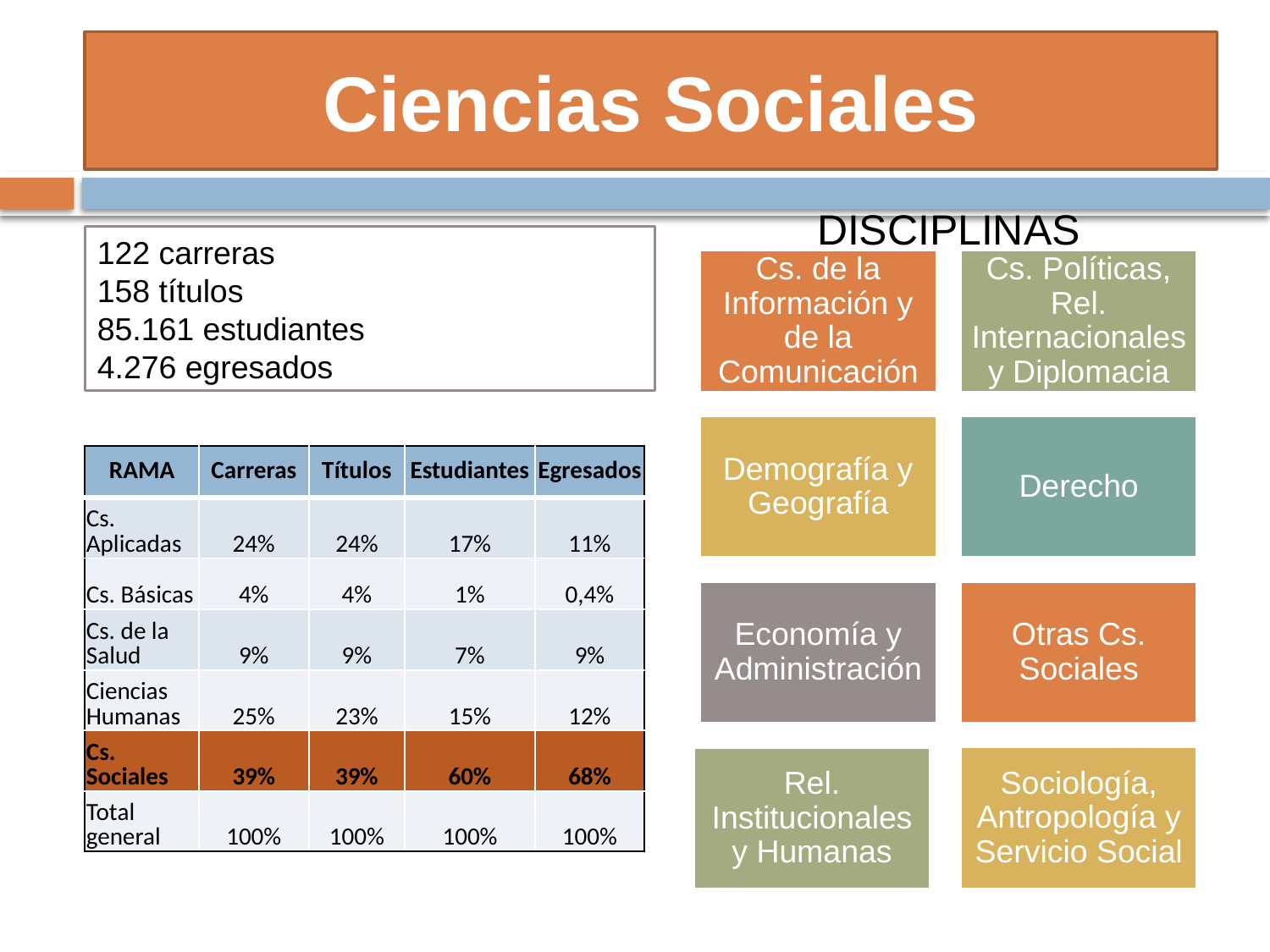

# Ciencias Sociales
DISCIPLINAS
122 carreras
158 títulos
85.161 estudiantes
4.276 egresados
Cs. de la Información y de la Comunicación
Cs. Políticas, Rel. Internacionales y Diplomacia
Demografía y Geografía
Derecho
Economía y Administración
Otras Cs. Sociales
Rel. Institucionales y Humanas
Sociología, Antropología y Servicio Social
| RAMA | Carreras | Títulos | Estudiantes | Egresados |
| --- | --- | --- | --- | --- |
| Cs. Aplicadas | 24% | 24% | 17% | 11% |
| Cs. Básicas | 4% | 4% | 1% | 0,4% |
| Cs. de la Salud | 9% | 9% | 7% | 9% |
| Ciencias Humanas | 25% | 23% | 15% | 12% |
| Cs. Sociales | 39% | 39% | 60% | 68% |
| Total general | 100% | 100% | 100% | 100% |